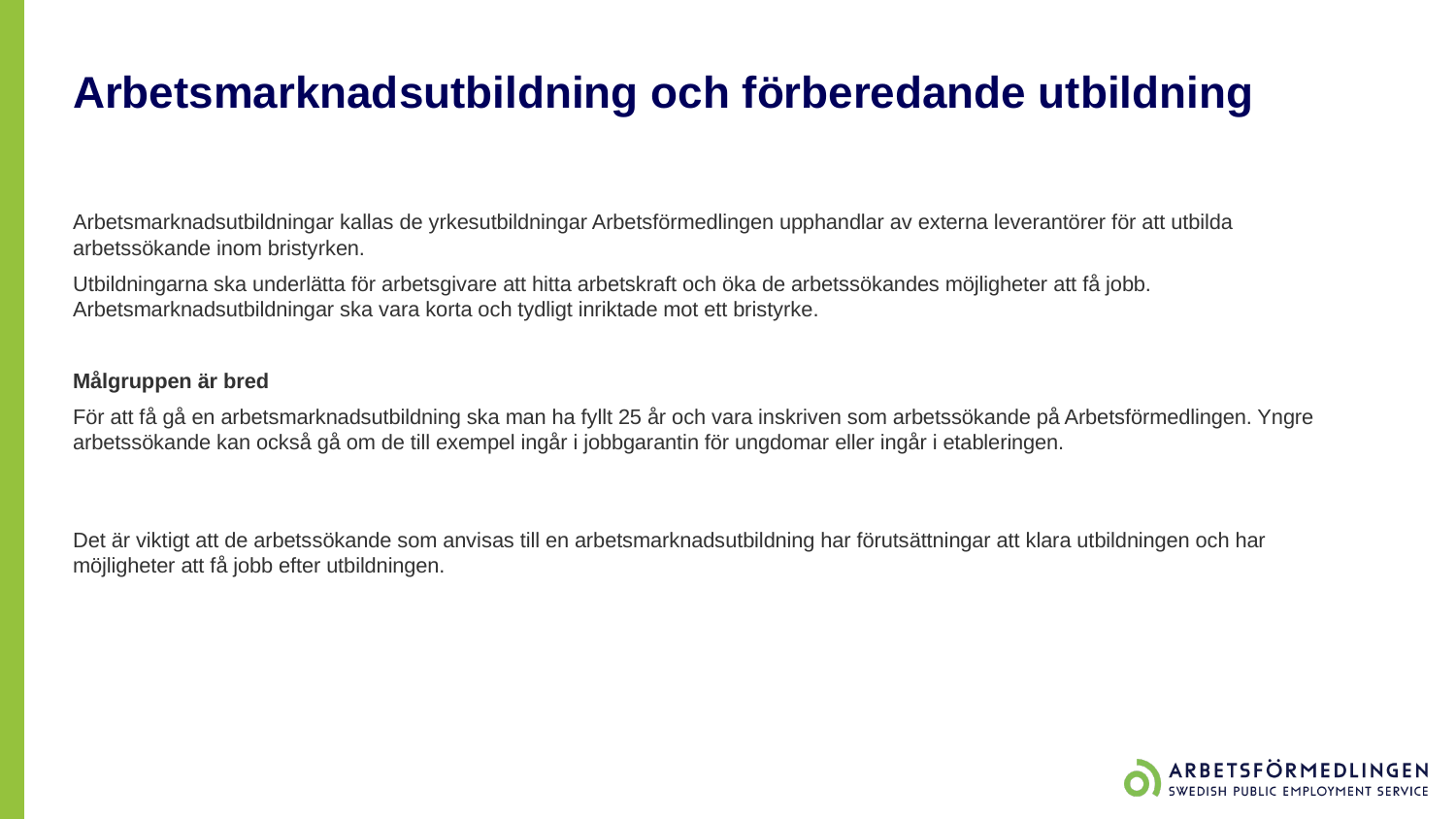

# Arbetsmarknadsutbildning och förberedande utbildning
Arbetsmarknadsutbildningar kallas de yrkesutbildningar Arbetsförmedlingen upphandlar av externa leverantörer för att utbilda arbetssökande inom bristyrken.
Utbildningarna ska underlätta för arbetsgivare att hitta arbetskraft och öka de arbetssökandes möjligheter att få jobb. Arbetsmarknadsutbildningar ska vara korta och tydligt inriktade mot ett bristyrke.

Målgruppen är bred
För att få gå en arbetsmarknadsutbildning ska man ha fyllt 25 år och vara inskriven som arbetssökande på Arbetsförmedlingen. Yngre arbetssökande kan också gå om de till exempel ingår i jobbgarantin för ungdomar eller ingår i etableringen.

Det är viktigt att de arbetssökande som anvisas till en arbetsmarknadsutbildning har förutsättningar att klara utbildningen och har möjligheter att få jobb efter utbildningen.